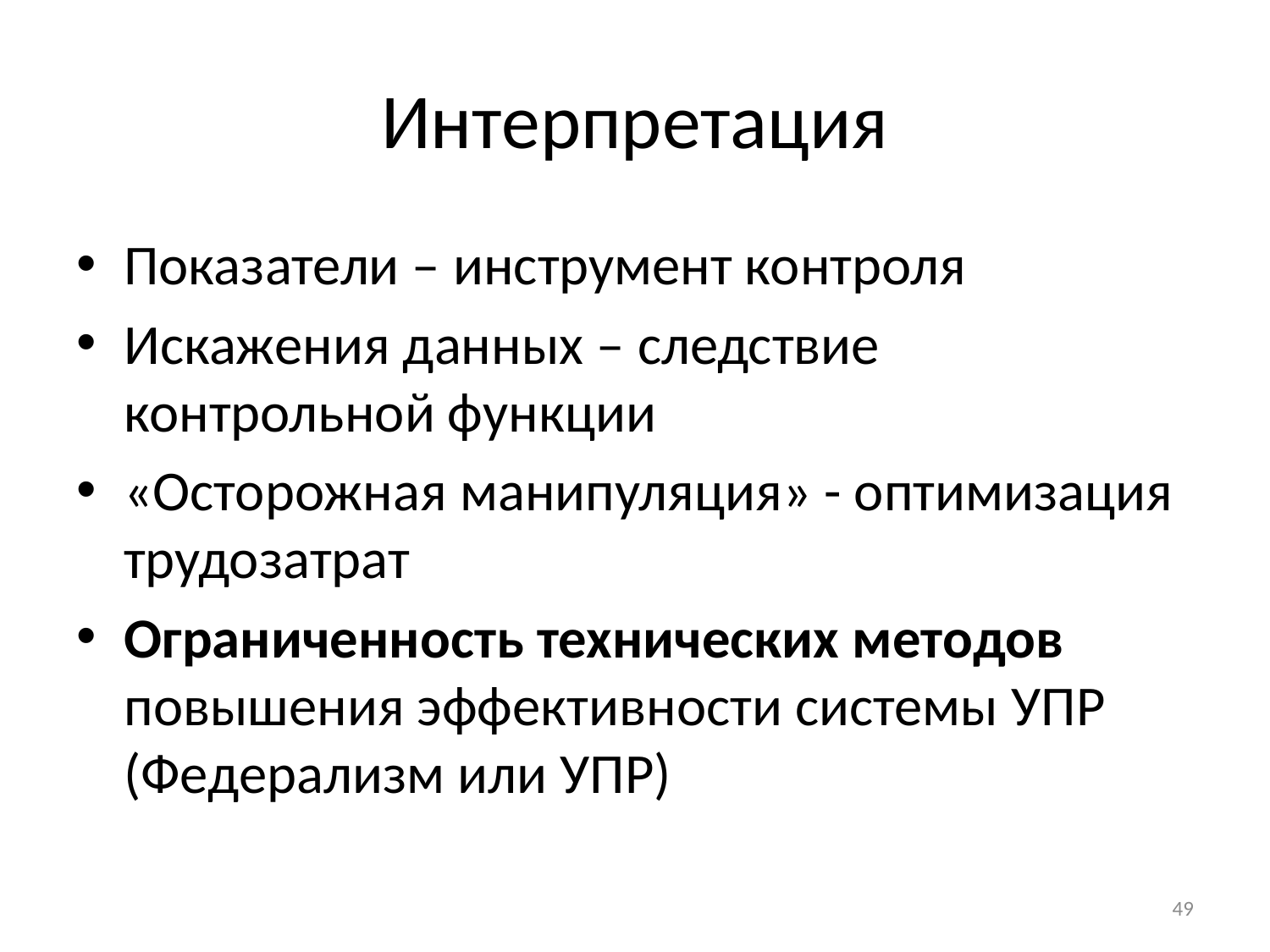

# Интерпретация
Показатели – инструмент контроля
Искажения данных – следствие контрольной функции
«Осторожная манипуляция» - оптимизация трудозатрат
Ограниченность технических методов повышения эффективности системы УПР (Федерализм или УПР)

49